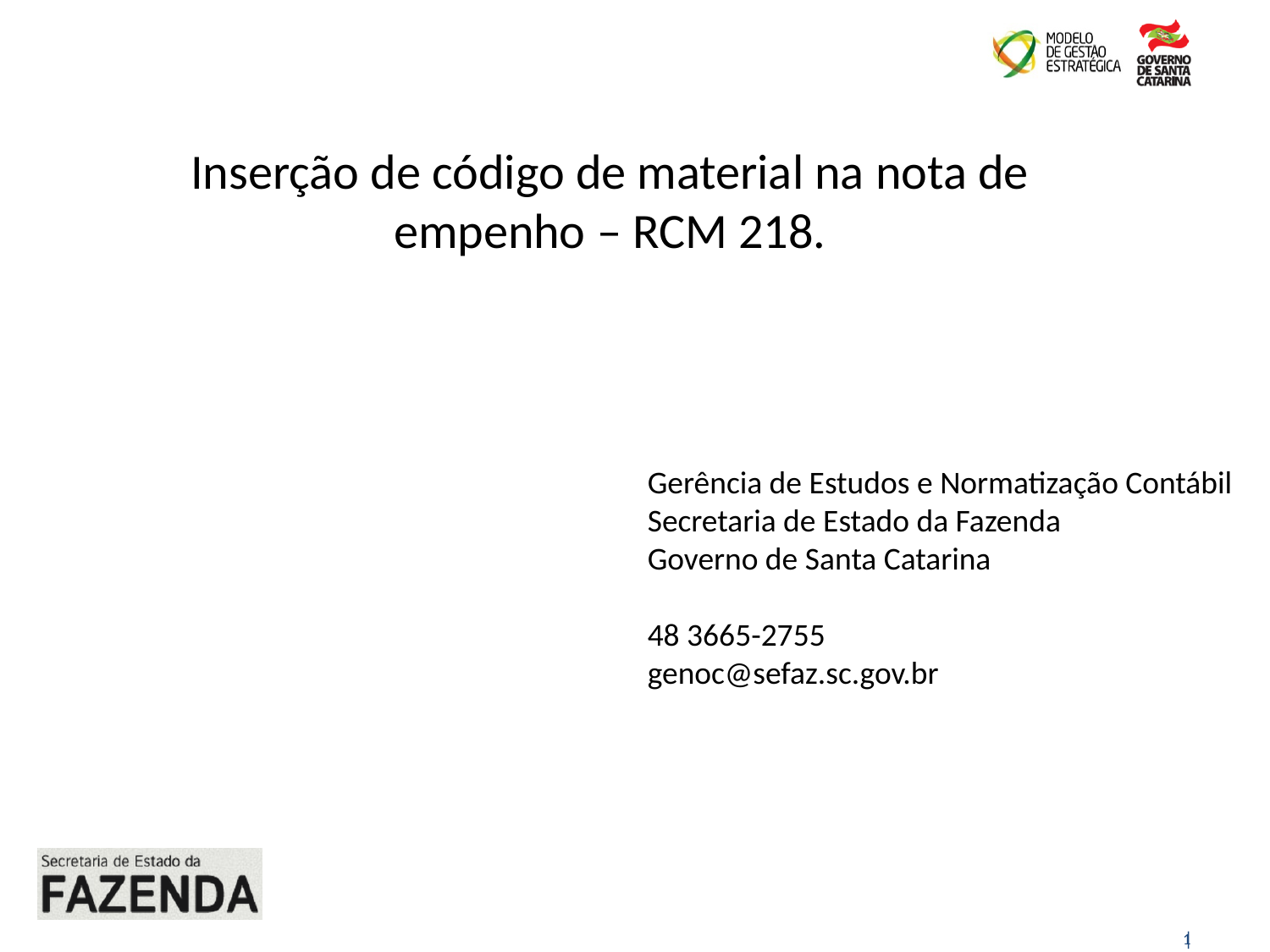

Inserção de código de material na nota de empenho – RCM 218.
Gerência de Estudos e Normatização Contábil
Secretaria de Estado da Fazenda
Governo de Santa Catarina

48 3665-2755
genoc@sefaz.sc.gov.br